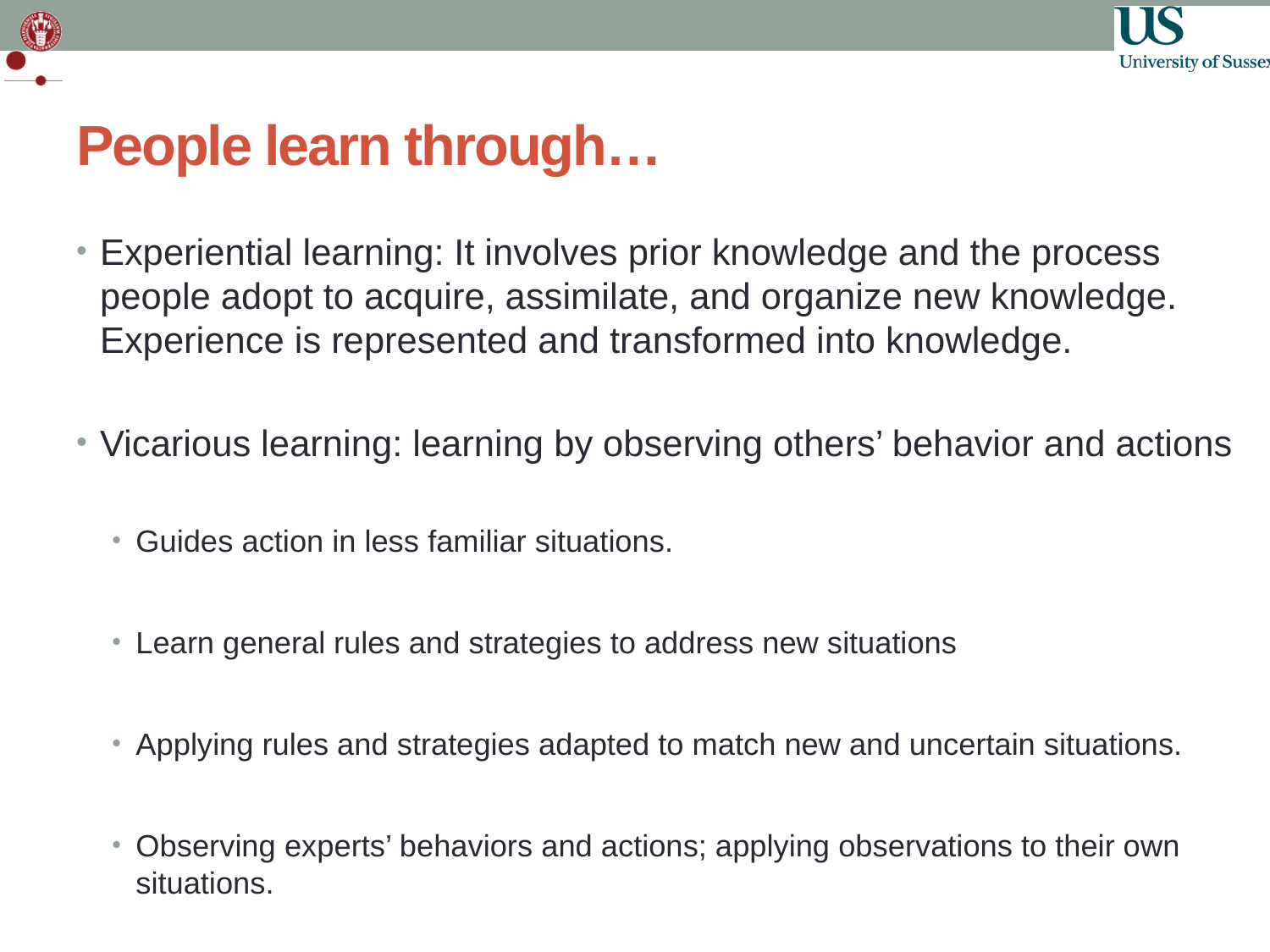

# People learn through…
Experiential learning: It involves prior knowledge and the process people adopt to acquire, assimilate, and organize new knowledge. Experience is represented and transformed into knowledge.

Vicarious learning: learning by observing others’ behavior and actions

Guides action in less familiar situations.

Learn general rules and strategies to address new situations

Applying rules and strategies adapted to match new and uncertain situations.

Observing experts’ behaviors and actions; applying observations to their own situations.

10